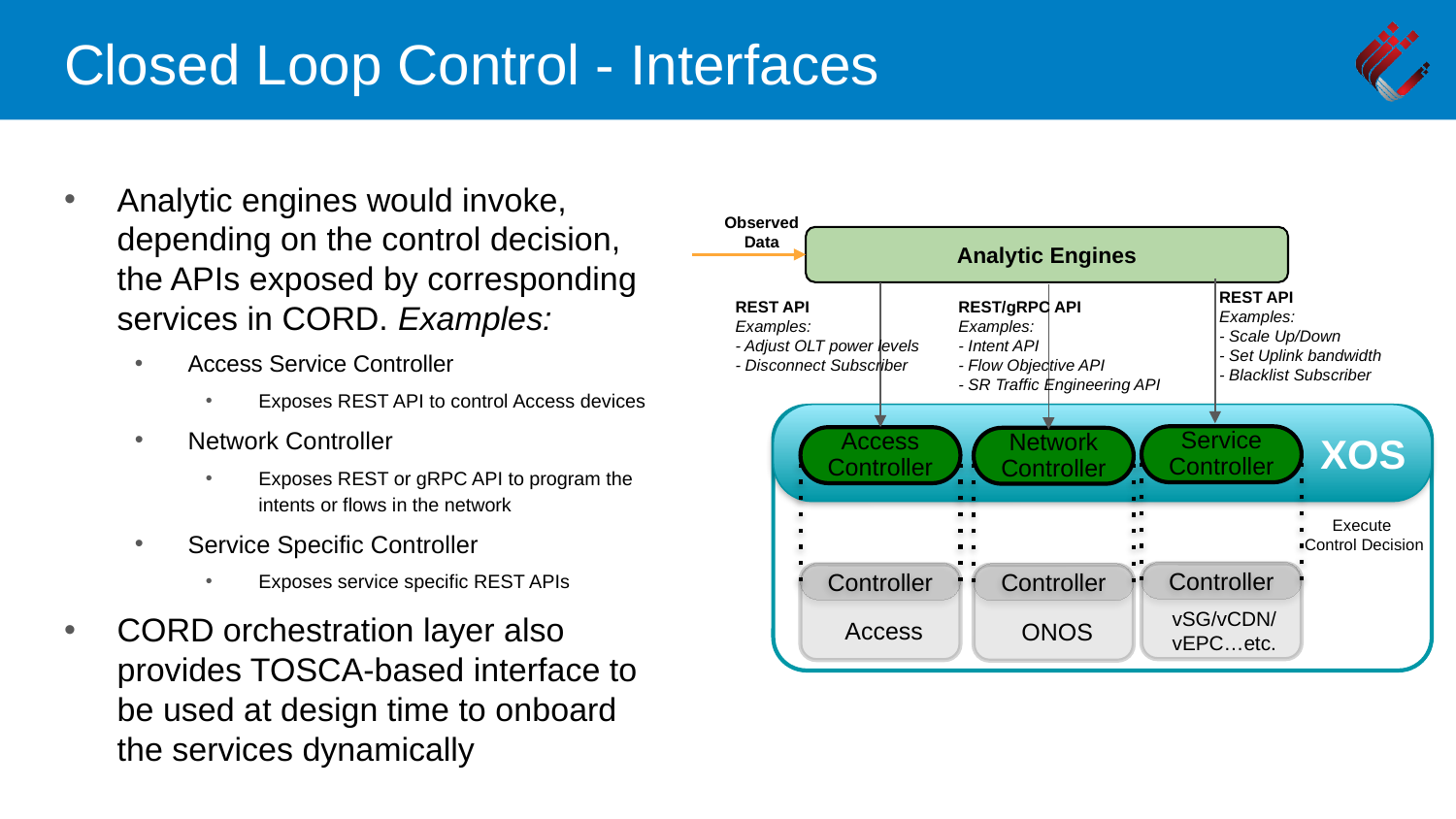

# Closed Loop Control - Interfaces
Analytic engines would invoke, depending on the control decision, the APIs exposed by corresponding services in CORD. Examples:
Access Service Controller
Exposes REST API to control Access devices
Network Controller
Exposes REST or gRPC API to program the intents or flows in the network
Service Specific Controller
Exposes service specific REST APIs
CORD orchestration layer also provides TOSCA-based interface to be used at design time to onboard the services dynamically
Observed Data
Analytic Engines
REST/gRPC API
Examples:
- Intent API
- Flow Objective API
- SR Traffic Engineering API
REST API
Examples:
- Adjust OLT power levels
- Disconnect Subscriber
REST API
Examples:
- Scale Up/Down
- Set Uplink bandwidth
- Blacklist Subscriber
XOS

Service Controller
Access Controller
Network Controller
Execute
Control Decision
Controller

vSG/vCDN/
vEPC…etc.
Controller

Access
Controller

ONOS